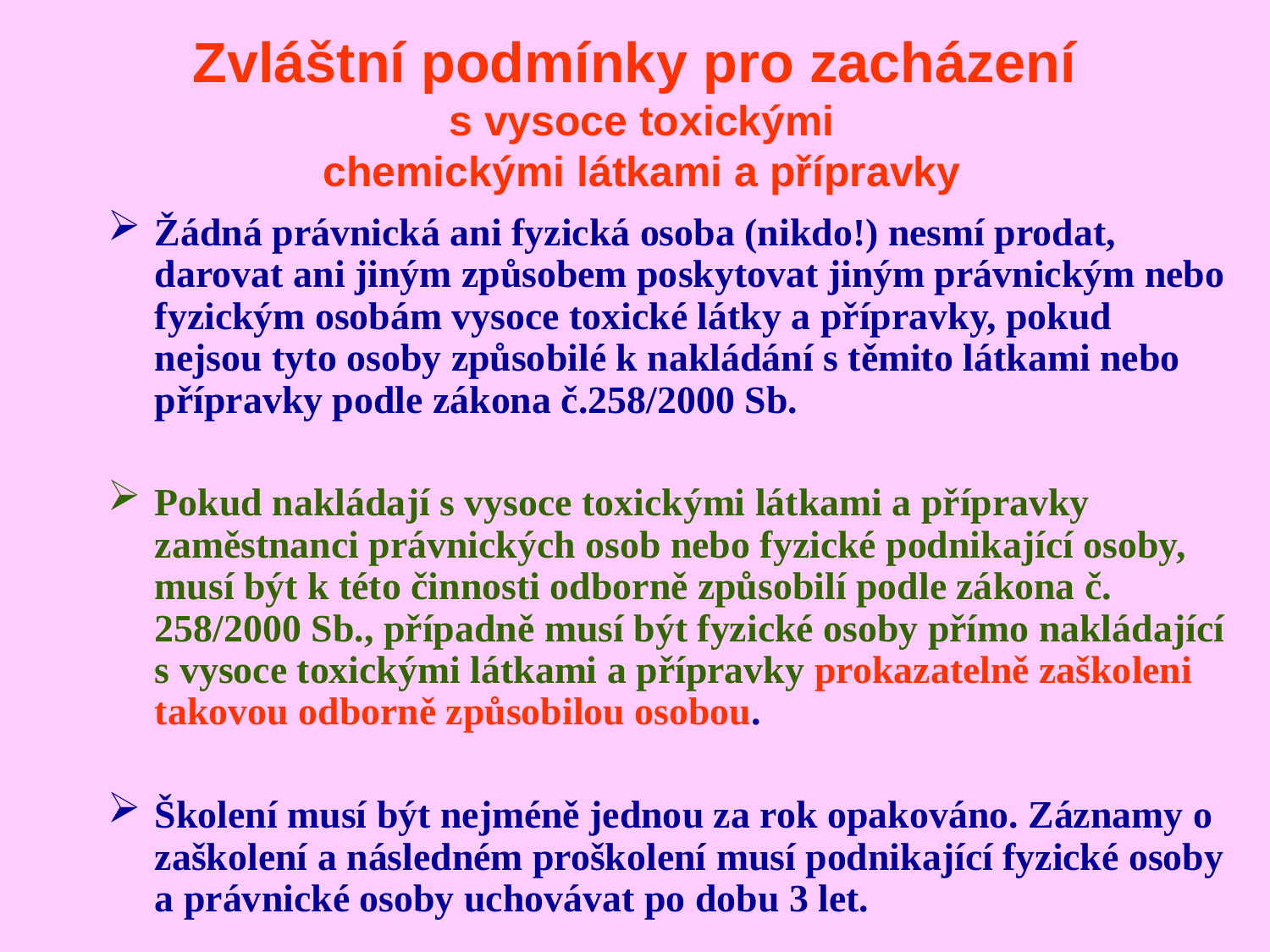

Zvláštní podmínky pro zacházení
s vysoce toxickými
chemickými látkami a přípravky
Žádná právnická ani fyzická osoba (nikdo!) nesmí prodat, darovat ani jiným způsobem poskytovat jiným právnickým nebo fyzickým osobám vysoce toxické látky a přípravky, pokud nejsou tyto osoby způsobilé k nakládání s těmito látkami nebo přípravky podle zákona č.258/2000 Sb.

Pokud nakládají s vysoce toxickými látkami a přípravky zaměstnanci právnických osob nebo fyzické podnikající osoby, musí být k této činnosti odborně způsobilí podle zákona č. 258/2000 Sb., případně musí být fyzické osoby přímo nakládající s vysoce toxickými látkami a přípravky prokazatelně zaškoleni takovou odborně způsobilou osobou.

Školení musí být nejméně jednou za rok opakováno. Záznamy o zaškolení a následném proškolení musí podnikající fyzické osoby a právnické osoby uchovávat po dobu 3 let.